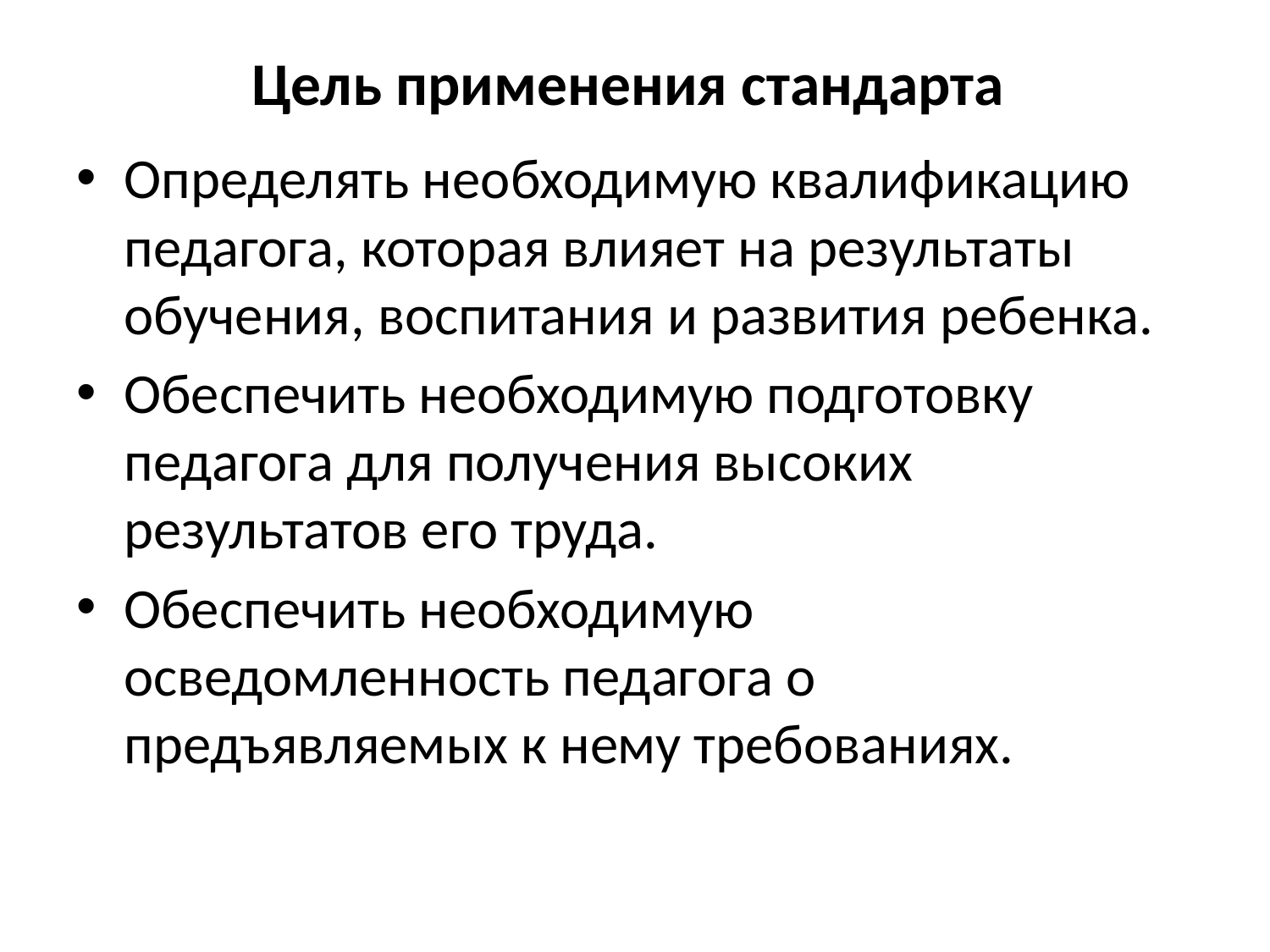

# Цель применения стандарта
Определять необходимую квалификацию педагога, которая влияет на результаты обучения, воспитания и развития ребенка.
Обеспечить необходимую подготовку педагога для получения высоких результатов его труда.
Обеспечить необходимую осведомленность педагога о предъявляемых к нему требованиях.